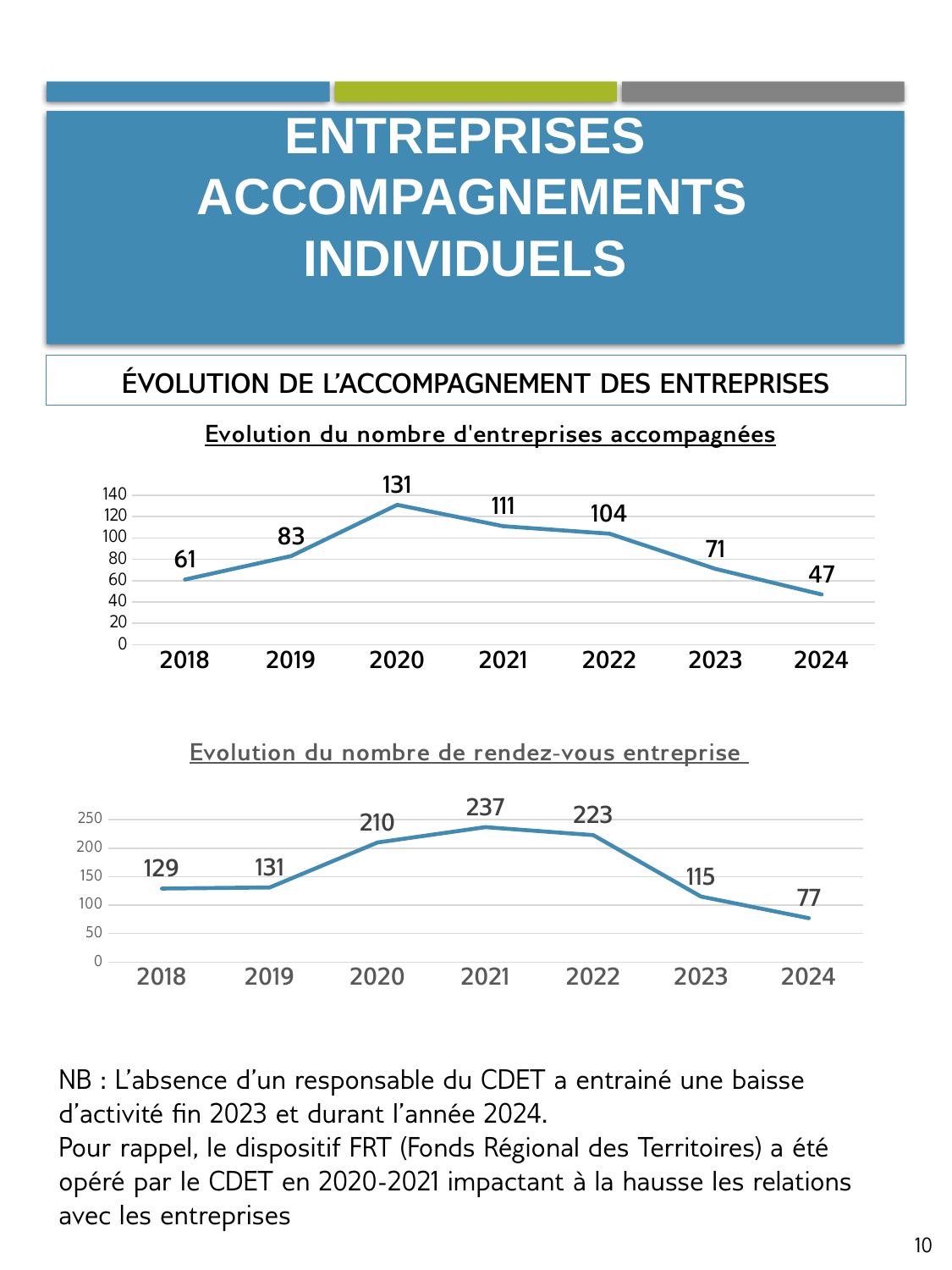

Entreprises
Accompagnements individuels
Évolution de l’accompagnement des entreprises

### Chart: Evolution du nombre d'entreprises accompagnées

| Category |  |
|---|---|
| 2018 | 61.0 |
| 2019 | 83.0 |
| 2020 | 131.0 |
| 2021 | 111.0 |
| 2022 | 104.0 |
| 2023 | 71.0 |
| 2024 | 47.0 |

### Chart: Evolution du nombre de rendez-vous entreprise

| Category |  |
|---|---|
| 2018 | 129.0 |
| 2019 | 131.0 |
| 2020 | 210.0 |
| 2021 | 237.0 |
| 2022 | 223.0 |
| 2023 | 115.0 |
| 2024 | 77.0 |
NB : L’absence d’un responsable du CDET a entrainé une baisse d’activité fin 2023 et durant l’année 2024.
Pour rappel, le dispositif FRT (Fonds Régional des Territoires) a été opéré par le CDET en 2020-2021 impactant à la hausse les relations avec les entreprises
10